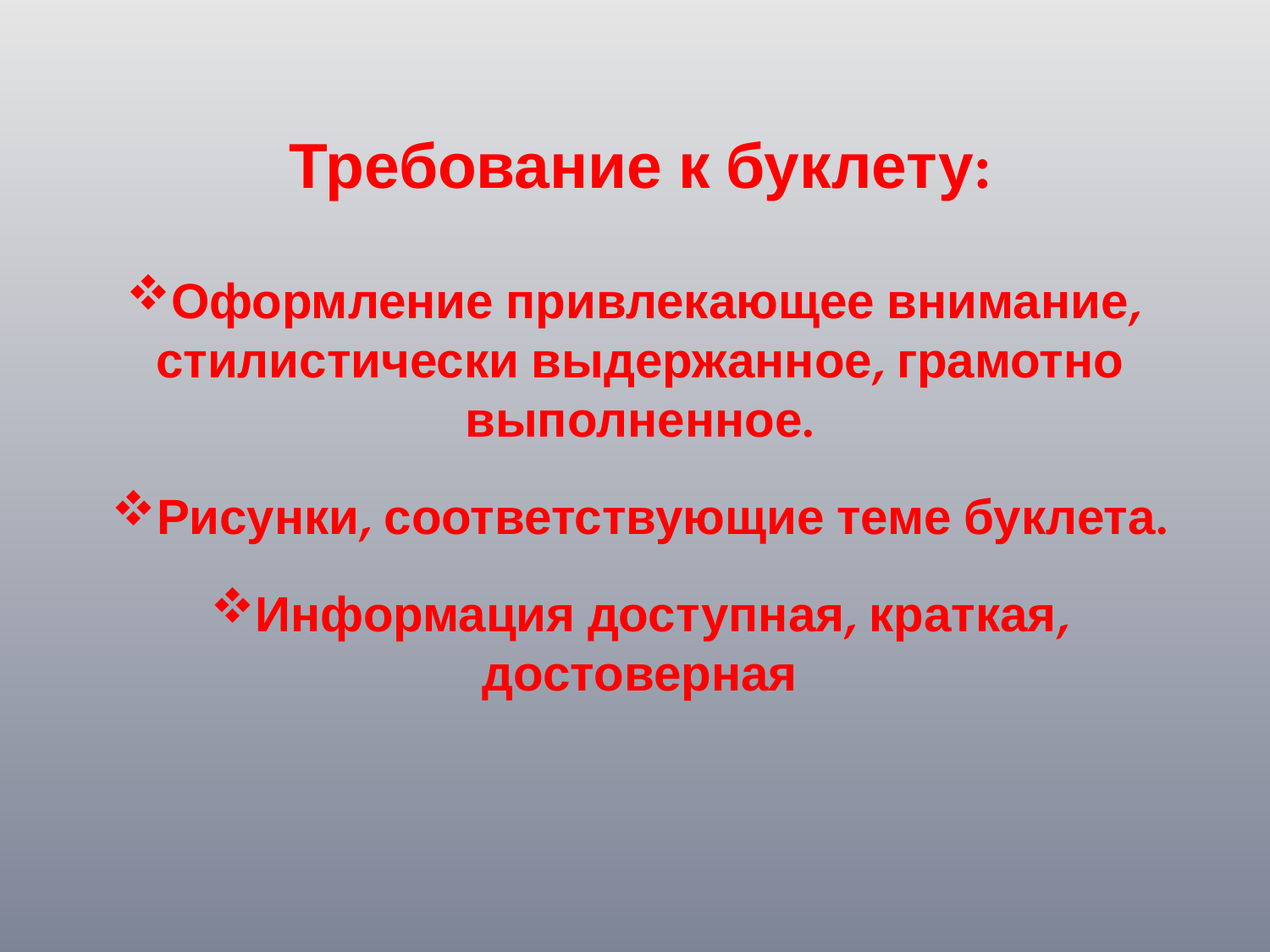

Требование к буклету:

Оформление привлекающее внимание,  стилистически выдержанное, грамотно выполненное.

Рисунки, соответствующие теме буклета.

Информация доступная, краткая, достоверная